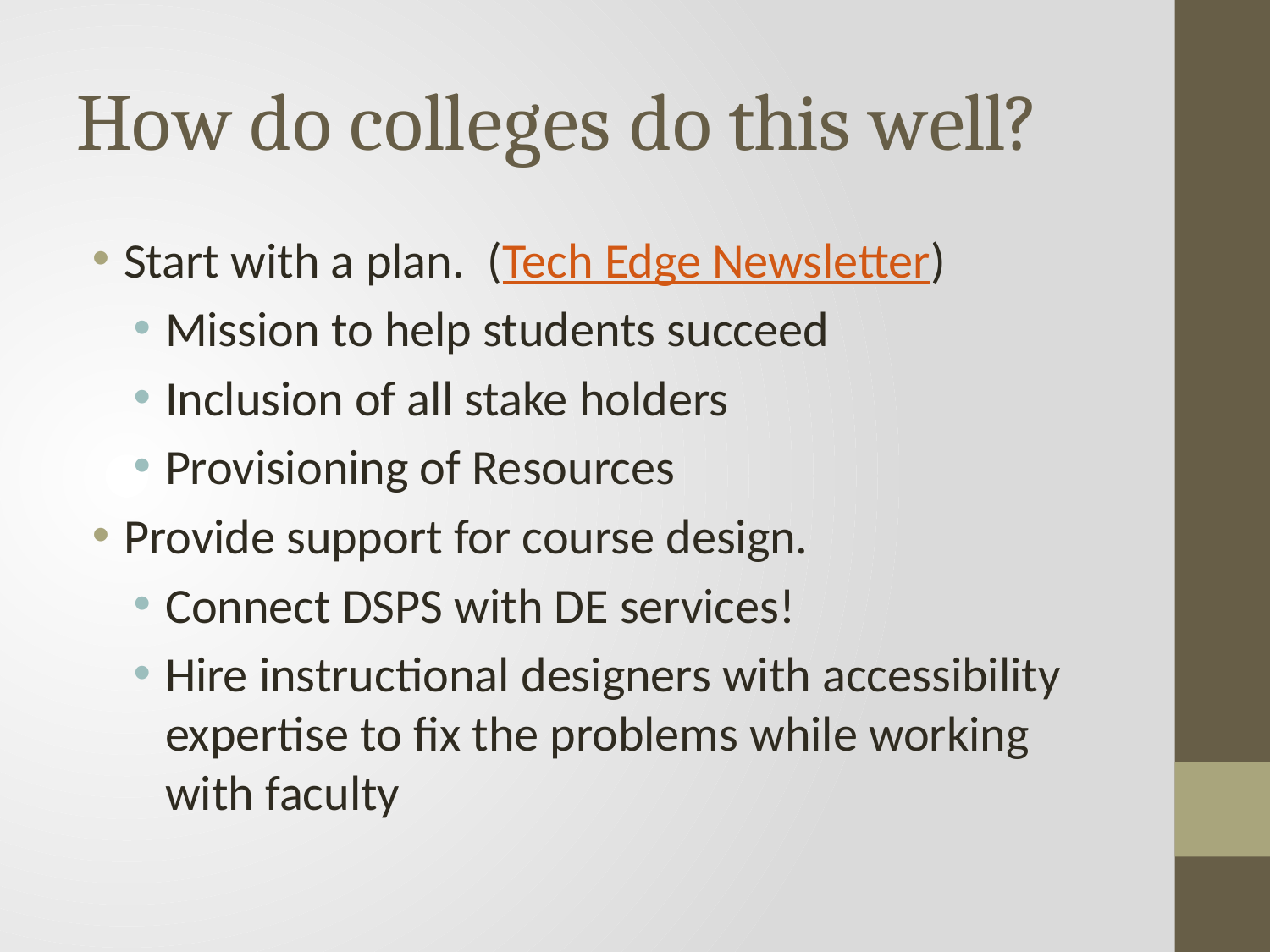

# How do colleges do this well?
Start with a plan.  (Tech Edge Newsletter)
Mission to help students succeed
Inclusion of all stake holders
Provisioning of Resources
Provide support for course design.
Connect DSPS with DE services!
Hire instructional designers with accessibility expertise to fix the problems while working with faculty